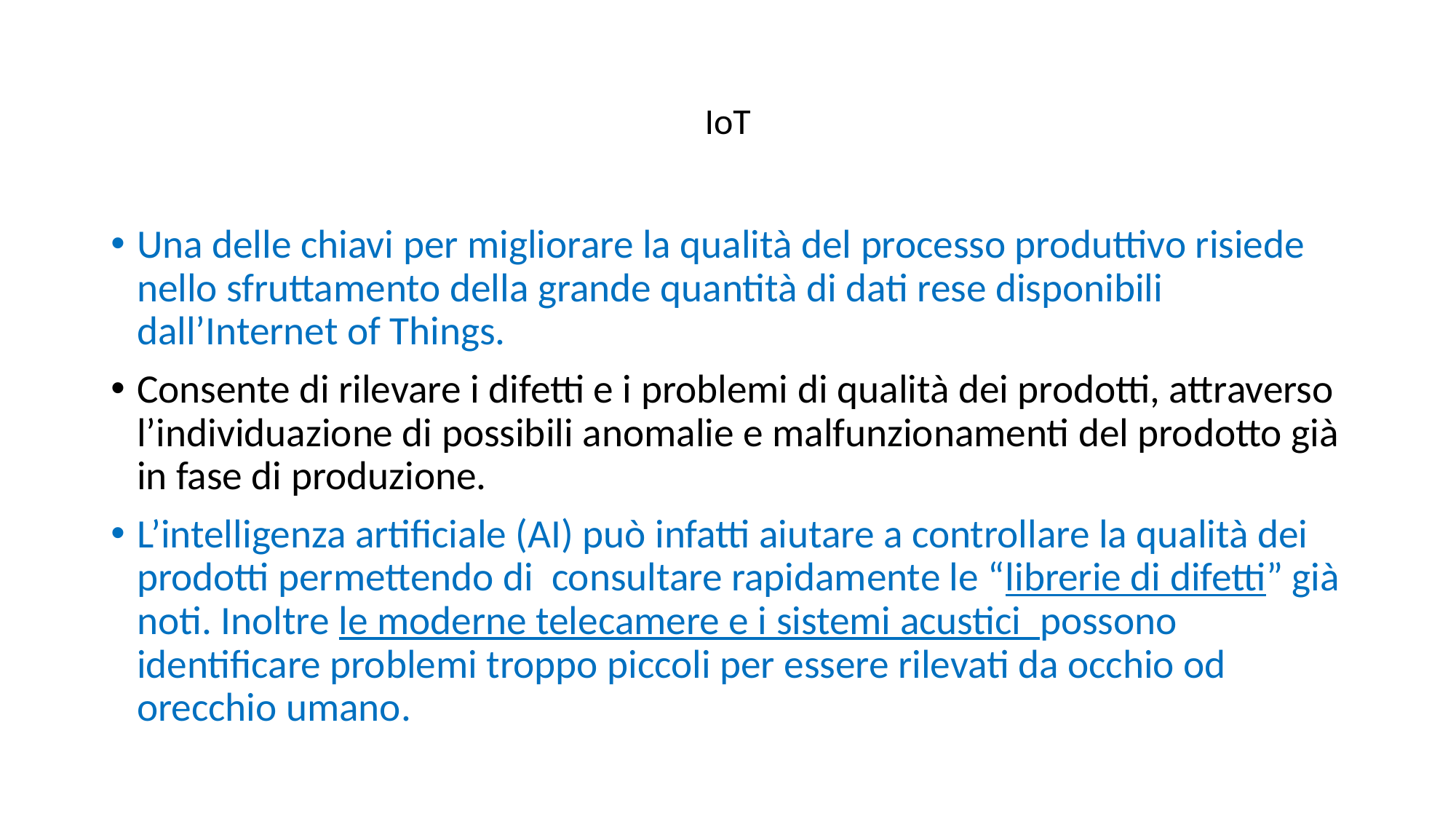

# IoT
Una delle chiavi per migliorare la qualità del processo produttivo risiede nello sfruttamento della grande quantità di dati rese disponibili dall’Internet of Things.
Consente di rilevare i difetti e i problemi di qualità dei prodotti, attraverso l’individuazione di possibili anomalie e malfunzionamenti del prodotto già in fase di produzione.
L’intelligenza artificiale (AI) può infatti aiutare a controllare la qualità dei prodotti permettendo di  consultare rapidamente le “librerie di difetti” già noti. Inoltre le moderne telecamere e i sistemi acustici  possono identificare problemi troppo piccoli per essere rilevati da occhio od orecchio umano.